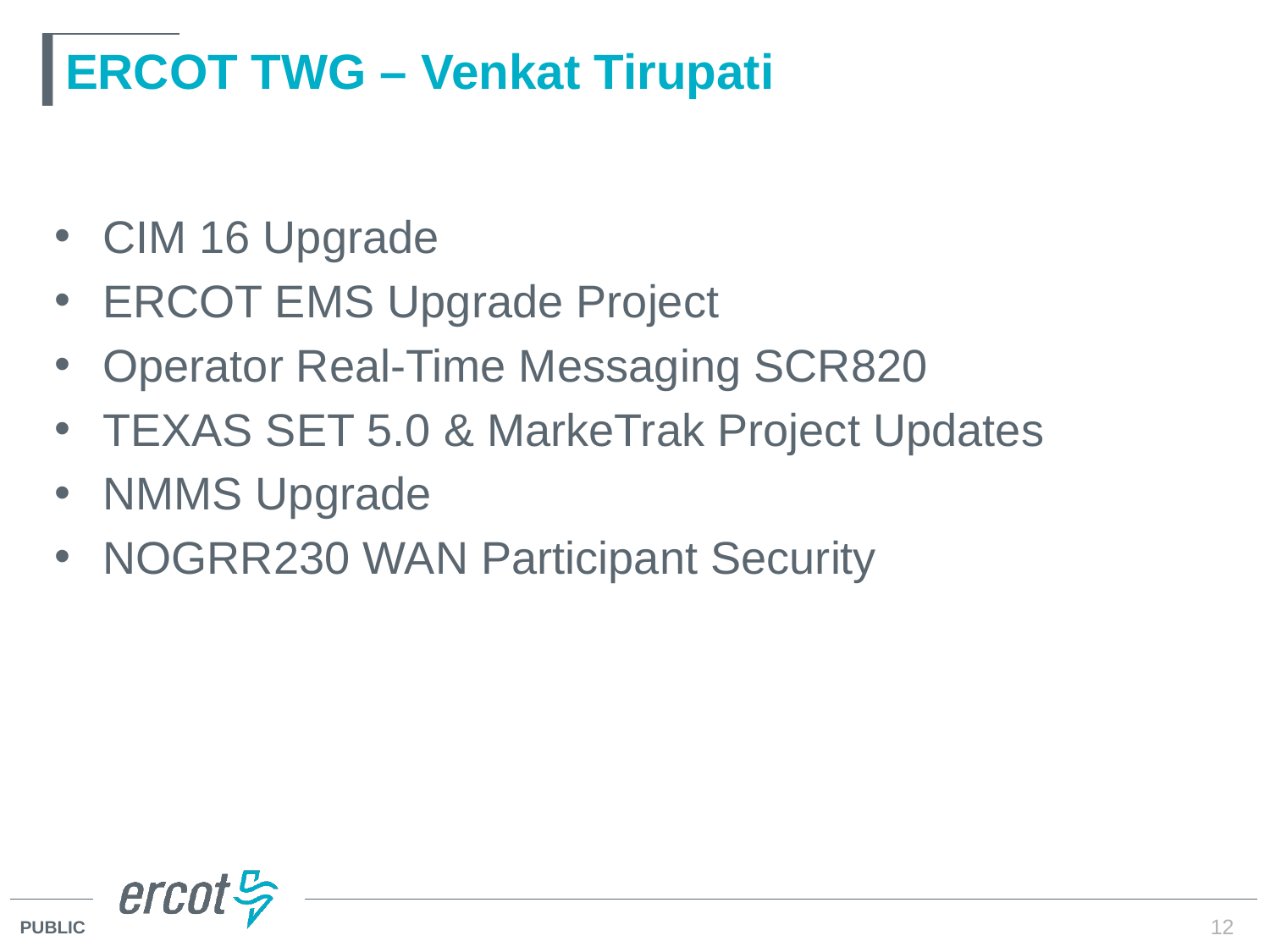

# ERCOT TWG – Venkat Tirupati

CIM 16 Upgrade
ERCOT EMS Upgrade Project
Operator Real-Time Messaging SCR820
TEXAS SET 5.0 & MarkeTrak Project Updates
NMMS Upgrade
NOGRR230 WAN Participant Security

12